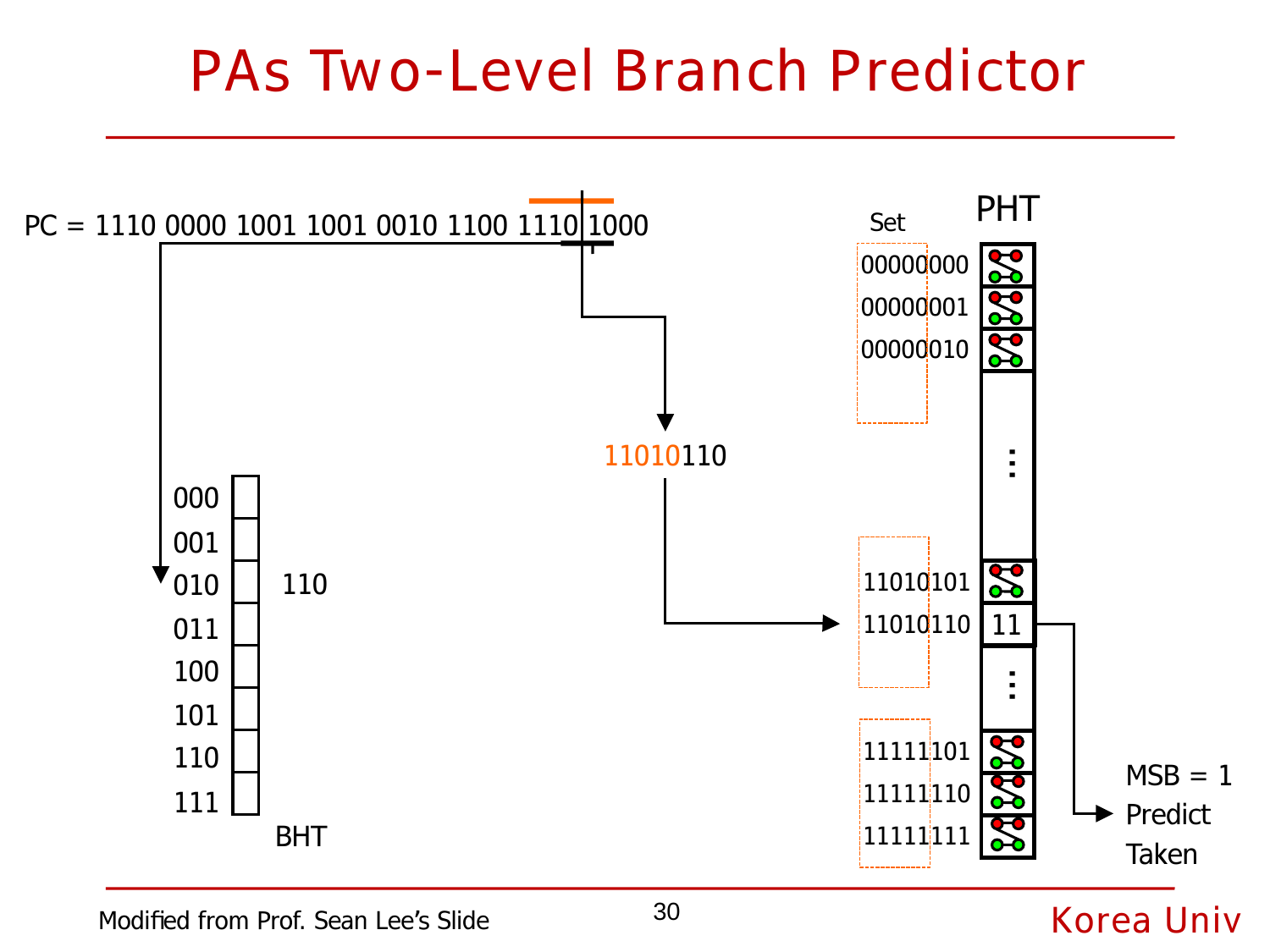

# PAs Two-Level Branch Predictor
PHT

Set
PC = 1110 0000 1001 1001 0010 1100 1110 1000

00000000

00000001

00000010

11010110
…
000

001

110

010
11010101

11

11010110

011

100
…

101

11111101

110

MSB = 1
Predict
Taken

11111110

111
BHT
11111111

30
Modified from Prof. Sean Lee’s Slide